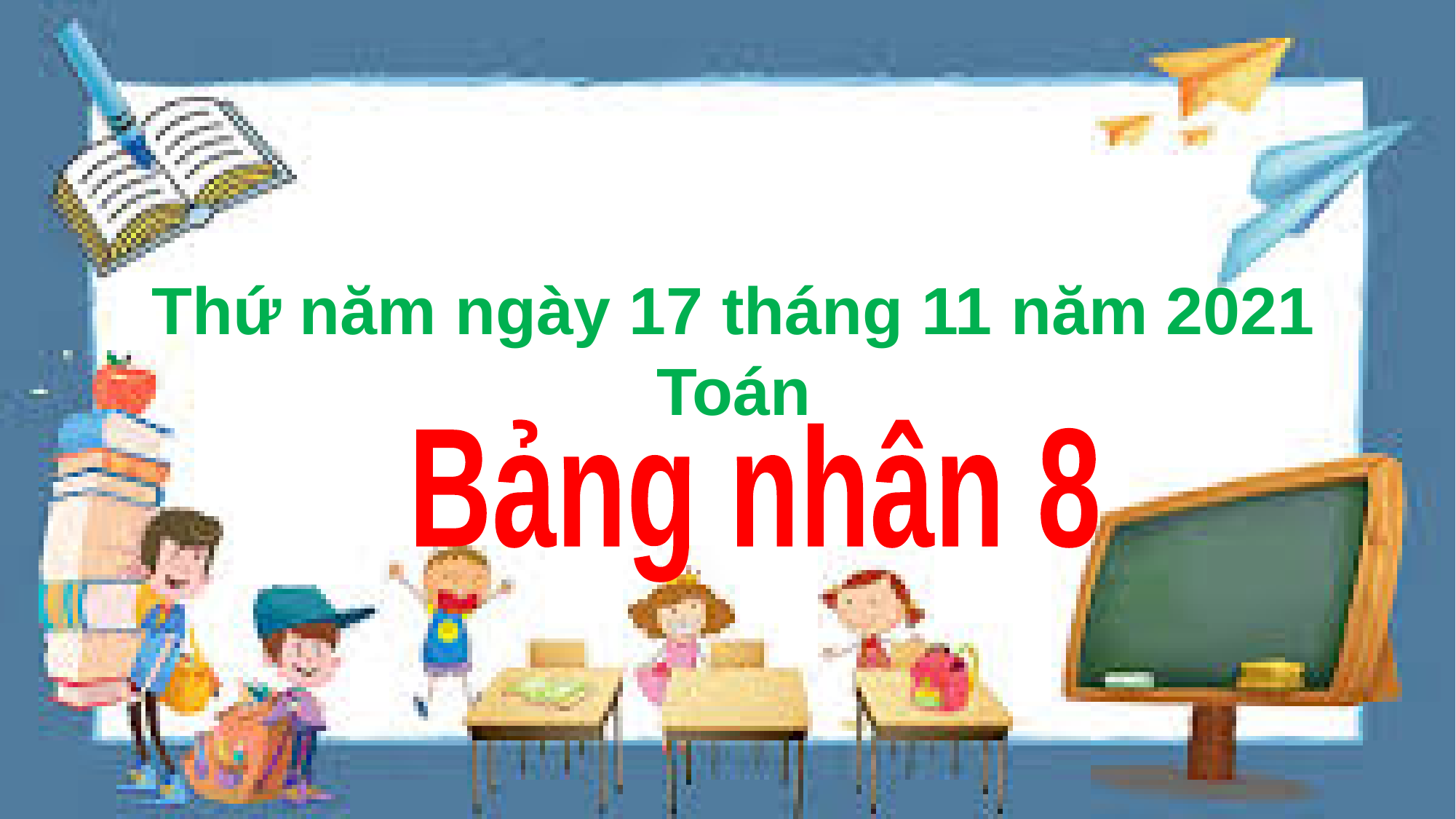

Thứ năm ngày 17 tháng 11 năm 2021
Toán
Bảng nhân 8